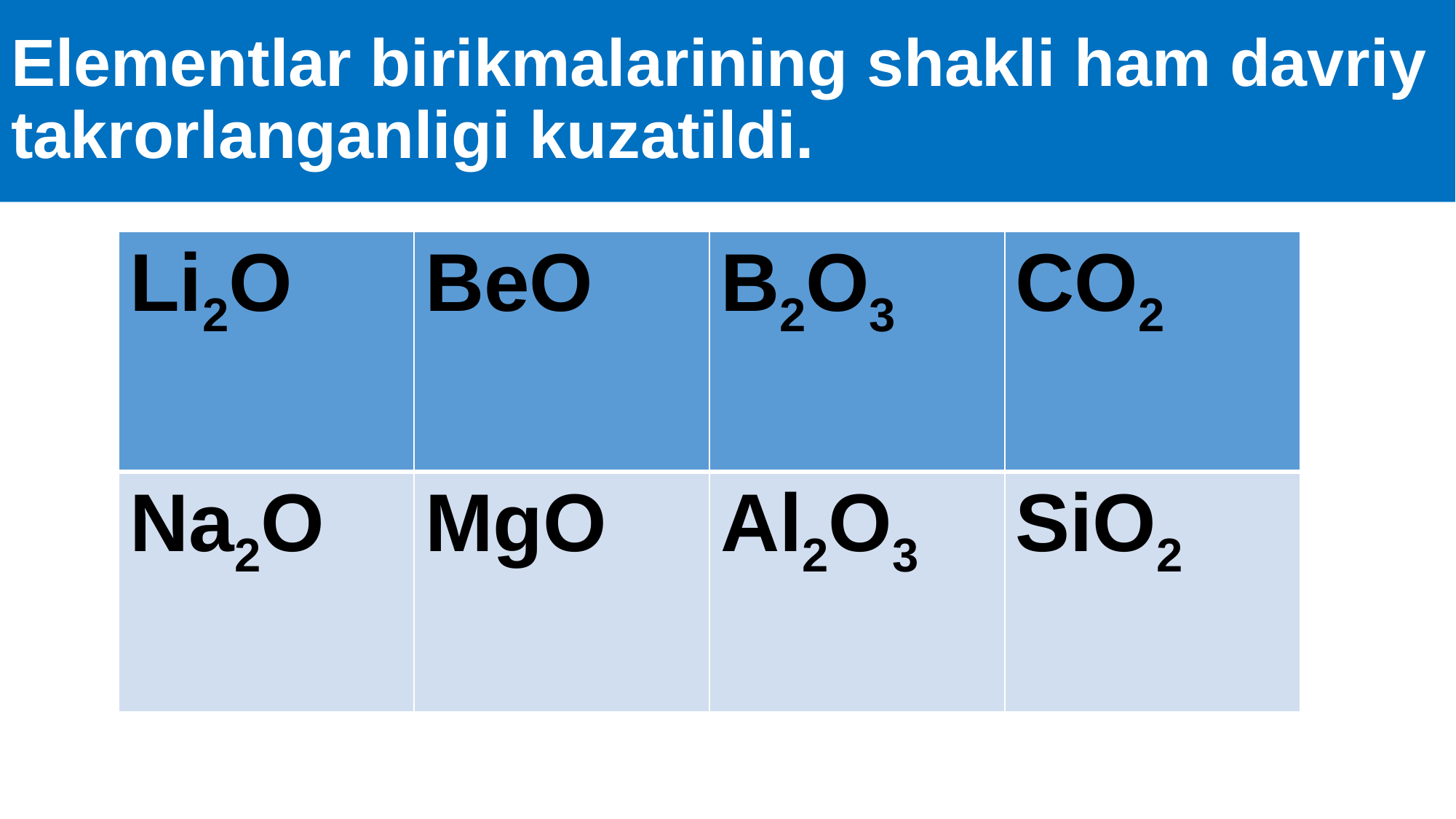

# Elementlar birikmalarining shakli ham davriy takrorlanganligi kuzatildi.
| Li2O | BeO | B2O3 | CO2 |
| --- | --- | --- | --- |
| Na2O | MgO | Al2O3 | SiO2 |